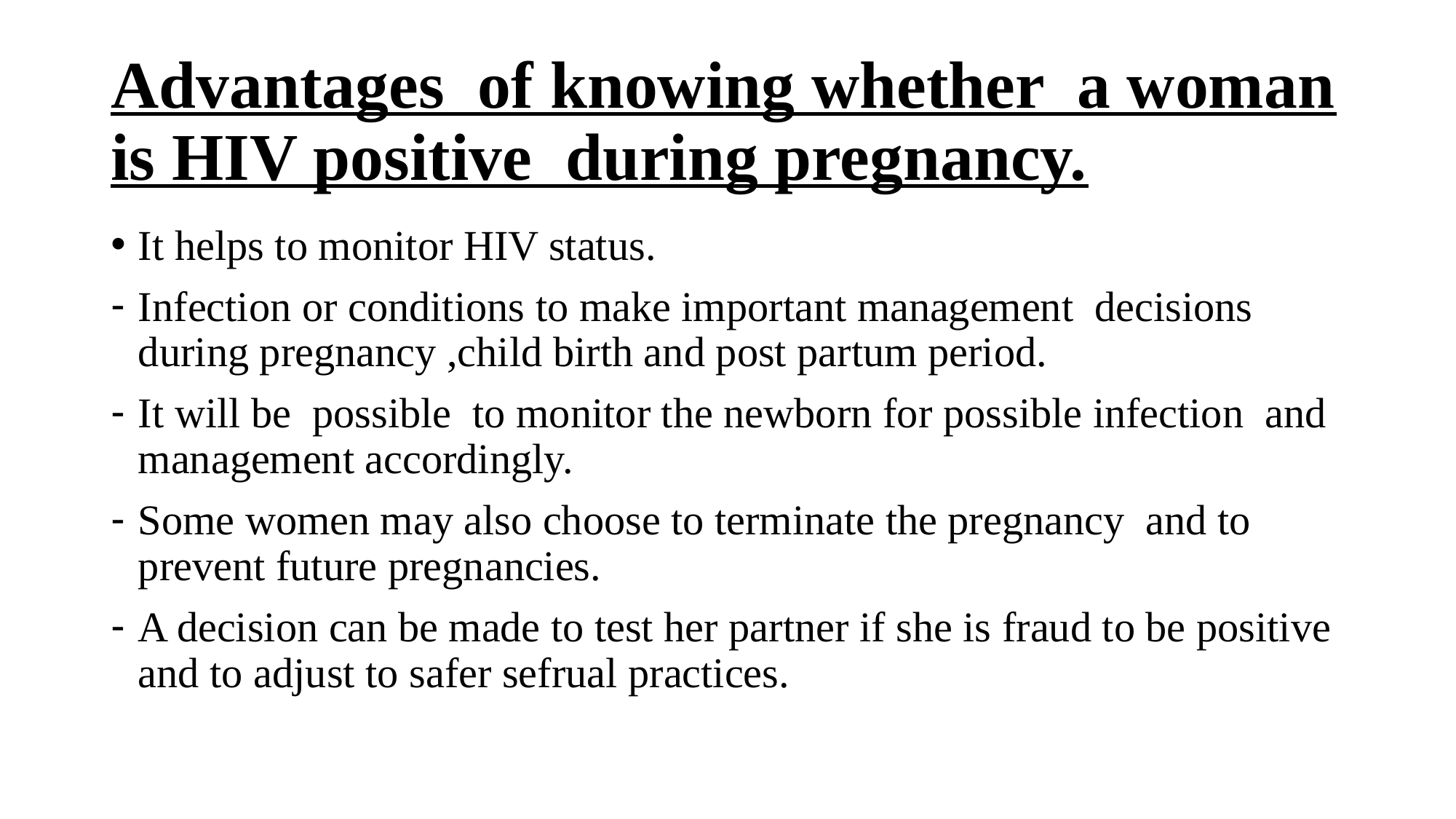

# Advantages  of knowing whether  a woman is HIV positive  during pregnancy.
It helps to monitor HIV status.
Infection or conditions to make important management  decisions  during pregnancy ,child birth and post partum period.
It will be  possible  to monitor the newborn for possible infection  and management accordingly.
Some women may also choose to terminate the pregnancy  and to prevent future pregnancies.
A decision can be made to test her partner if she is fraud to be positive and to adjust to safer sefrual practices.